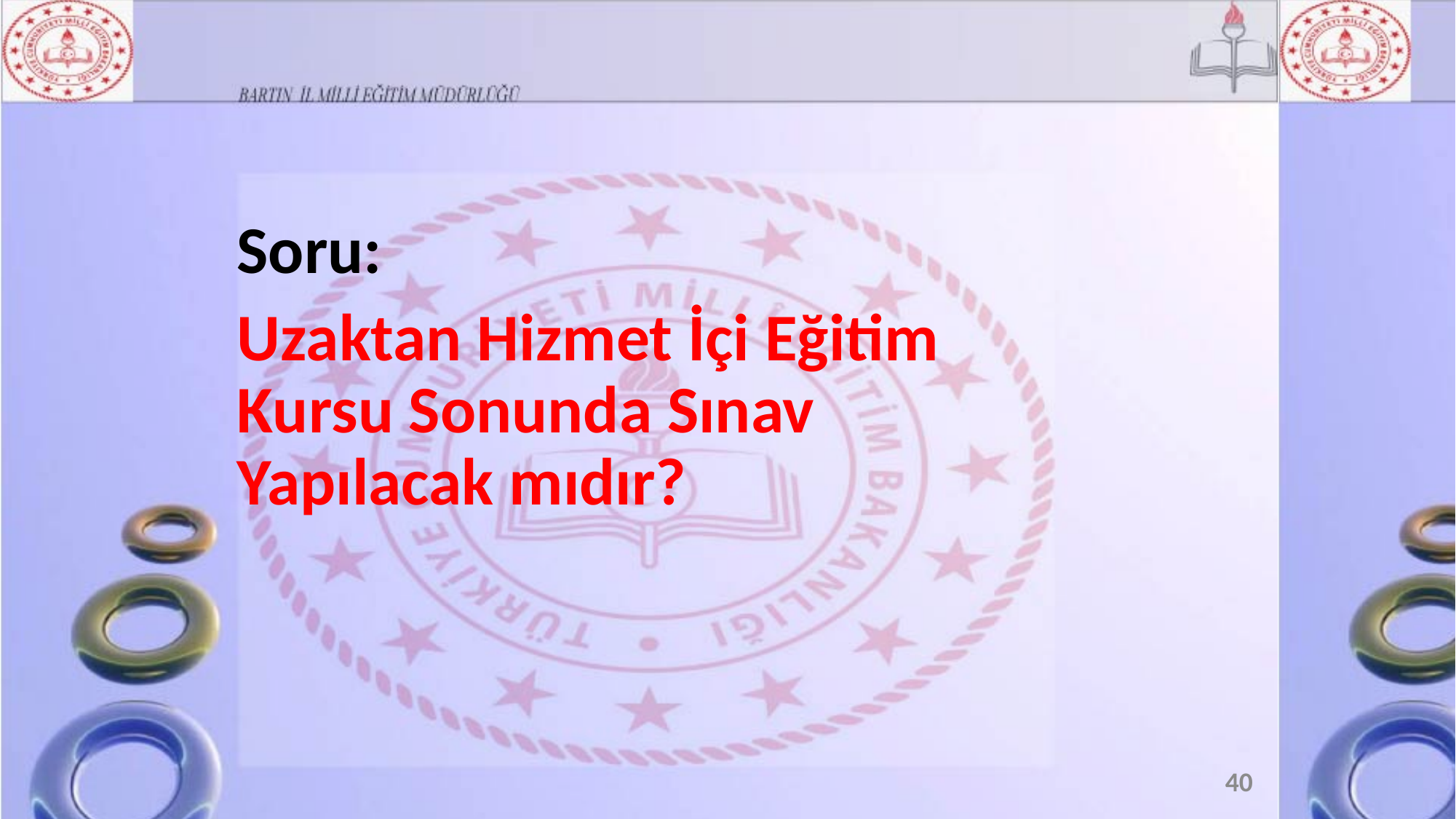

Soru:
Uzaktan Hizmet İçi Eğitim Kursu Sonunda Sınav Yapılacak mıdır?
40